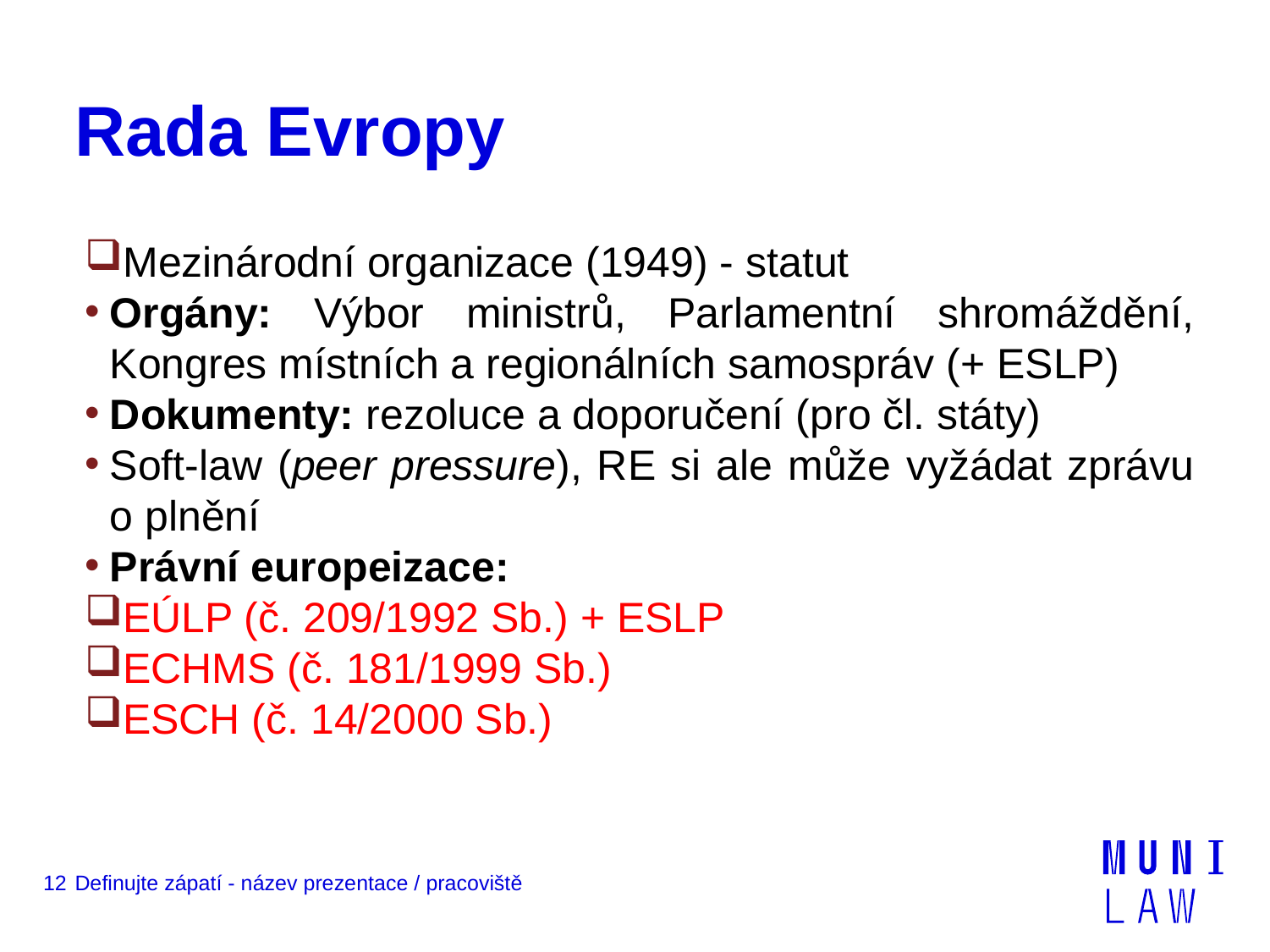

# Rada Evropy
Mezinárodní organizace (1949) - statut
Orgány: Výbor ministrů, Parlamentní shromáždění, Kongres místních a regionálních samospráv (+ ESLP)
Dokumenty: rezoluce a doporučení (pro čl. státy)
Soft-law (peer pressure), RE si ale může vyžádat zprávu o plnění
Právní europeizace:
EÚLP (č. 209/1992 Sb.) + ESLP
ECHMS (č. 181/1999 Sb.)
ESCH (č. 14/2000 Sb.)

12
Definujte zápatí - název prezentace / pracoviště